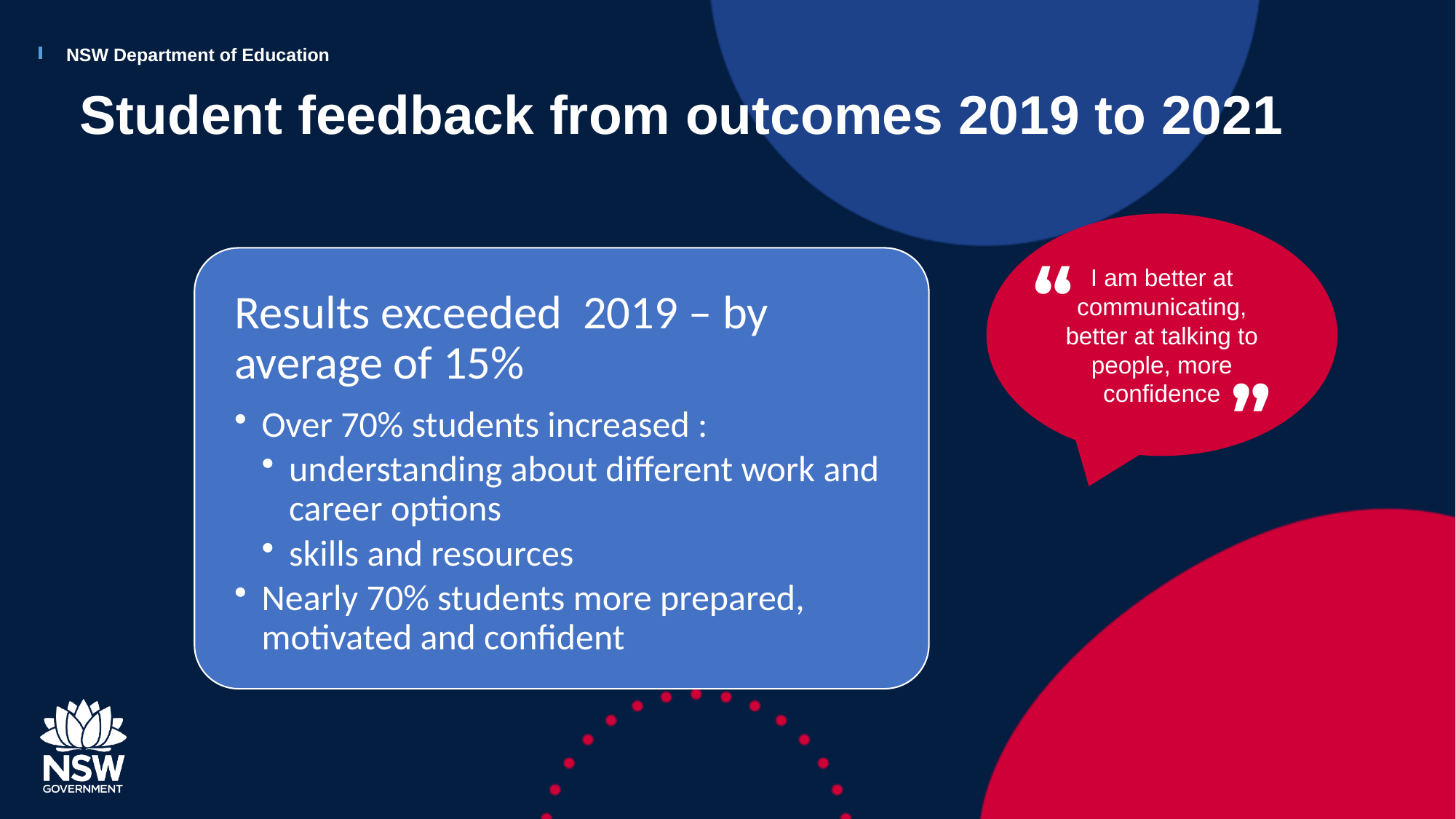

Student feedback from outcomes 2019 to 2021
I am better at communicating, better at talking to people, more confidence
“
Results exceeded  2019 – by average of 15%
Over 70% students increased :
understanding about different work and career options
skills and resources
Nearly 70% students more prepared, motivated and confident

### Chart

| Category |
|---|
”